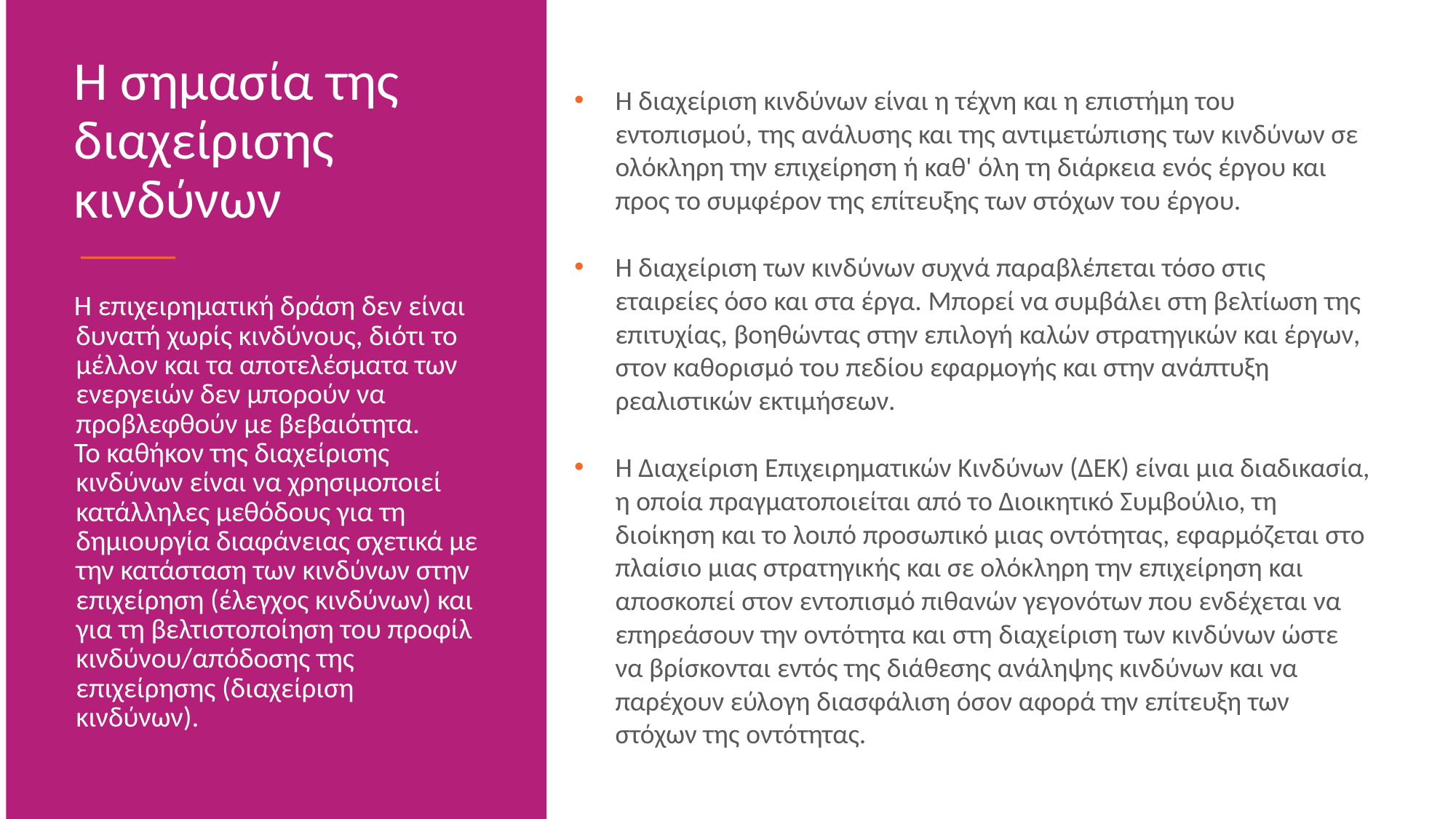

Η σημασία της διαχείρισης κινδύνων
Η διαχείριση κινδύνων είναι η τέχνη και η επιστήμη του εντοπισμού, της ανάλυσης και της αντιμετώπισης των κινδύνων σε ολόκληρη την επιχείρηση ή καθ' όλη τη διάρκεια ενός έργου και προς το συμφέρον της επίτευξης των στόχων του έργου.

Η διαχείριση των κινδύνων συχνά παραβλέπεται τόσο στις εταιρείες όσο και στα έργα. Μπορεί να συμβάλει στη βελτίωση της επιτυχίας, βοηθώντας στην επιλογή καλών στρατηγικών και έργων, στον καθορισμό του πεδίου εφαρμογής και στην ανάπτυξη ρεαλιστικών εκτιμήσεων.

Η Διαχείριση Επιχειρηματικών Κινδύνων (ΔΕΚ) είναι μια διαδικασία, η οποία πραγματοποιείται από το Διοικητικό Συμβούλιο, τη διοίκηση και το λοιπό προσωπικό μιας οντότητας, εφαρμόζεται στο πλαίσιο μιας στρατηγικής και σε ολόκληρη την επιχείρηση και αποσκοπεί στον εντοπισμό πιθανών γεγονότων που ενδέχεται να επηρεάσουν την οντότητα και στη διαχείριση των κινδύνων ώστε να βρίσκονται εντός της διάθεσης ανάληψης κινδύνων και να παρέχουν εύλογη διασφάλιση όσον αφορά την επίτευξη των στόχων της οντότητας.

Η επιχειρηματική δράση δεν είναι δυνατή χωρίς κινδύνους, διότι το μέλλον και τα αποτελέσματα των ενεργειών δεν μπορούν να προβλεφθούν με βεβαιότητα.
Το καθήκον της διαχείρισης κινδύνων είναι να χρησιμοποιεί κατάλληλες μεθόδους για τη δημιουργία διαφάνειας σχετικά με την κατάσταση των κινδύνων στην επιχείρηση (έλεγχος κινδύνων) και για τη βελτιστοποίηση του προφίλ κινδύνου/απόδοσης της επιχείρησης (διαχείριση κινδύνων).